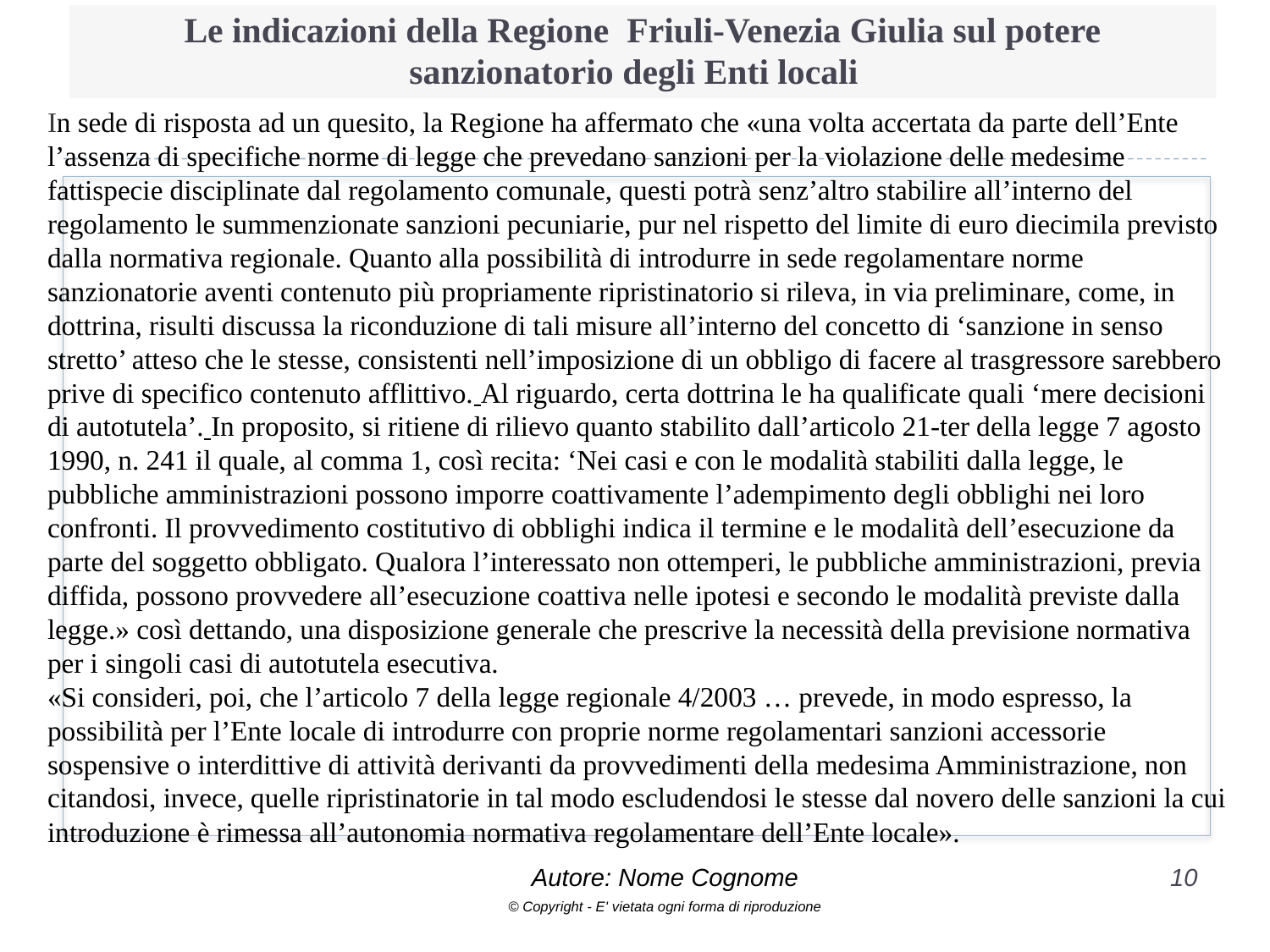

# Le indicazioni della Regione  Friuli-Venezia Giulia sul potere sanzionatorio degli Enti locali
In sede di risposta ad un quesito, la Regione ha affermato che «una volta accertata da parte dell’Ente l’assenza di specifiche norme di legge che prevedano sanzioni per la violazione delle medesime fattispecie disciplinate dal regolamento comunale, questi potrà senz’altro stabilire all’interno del regolamento le summenzionate sanzioni pecuniarie, pur nel rispetto del limite di euro diecimila previsto dalla normativa regionale. Quanto alla possibilità di introdurre in sede regolamentare norme sanzionatorie aventi contenuto più propriamente ripristinatorio si rileva, in via preliminare, come, in dottrina, risulti discussa la riconduzione di tali misure all’interno del concetto di ‘sanzione in senso stretto’ atteso che le stesse, consistenti nell’imposizione di un obbligo di facere al trasgressore sarebbero prive di specifico contenuto afflittivo. Al riguardo, certa dottrina le ha qualificate quali ‘mere decisioni di autotutela’. In proposito, si ritiene di rilievo quanto stabilito dall’articolo 21-ter della legge 7 agosto 1990, n. 241 il quale, al comma 1, così recita: ‘Nei casi e con le modalità stabiliti dalla legge, le pubbliche amministrazioni possono imporre coattivamente l’adempimento degli obblighi nei loro confronti. Il provvedimento costitutivo di obblighi indica il termine e le modalità dell’esecuzione da parte del soggetto obbligato. Qualora l’interessato non ottemperi, le pubbliche amministrazioni, previa diffida, possono provvedere all’esecuzione coattiva nelle ipotesi e secondo le modalità previste dalla legge.» così dettando, una disposizione generale che prescrive la necessità della previsione normativa per i singoli casi di autotutela esecutiva.
«Si consideri, poi, che l’articolo 7 della legge regionale 4/2003 … prevede, in modo espresso, la possibilità per l’Ente locale di introdurre con proprie norme regolamentari sanzioni accessorie sospensive o interdittive di attività derivanti da provvedimenti della medesima Amministrazione, non citandosi, invece, quelle ripristinatorie in tal modo escludendosi le stesse dal novero delle sanzioni la cui introduzione è rimessa all’autonomia normativa regolamentare dell’Ente locale».